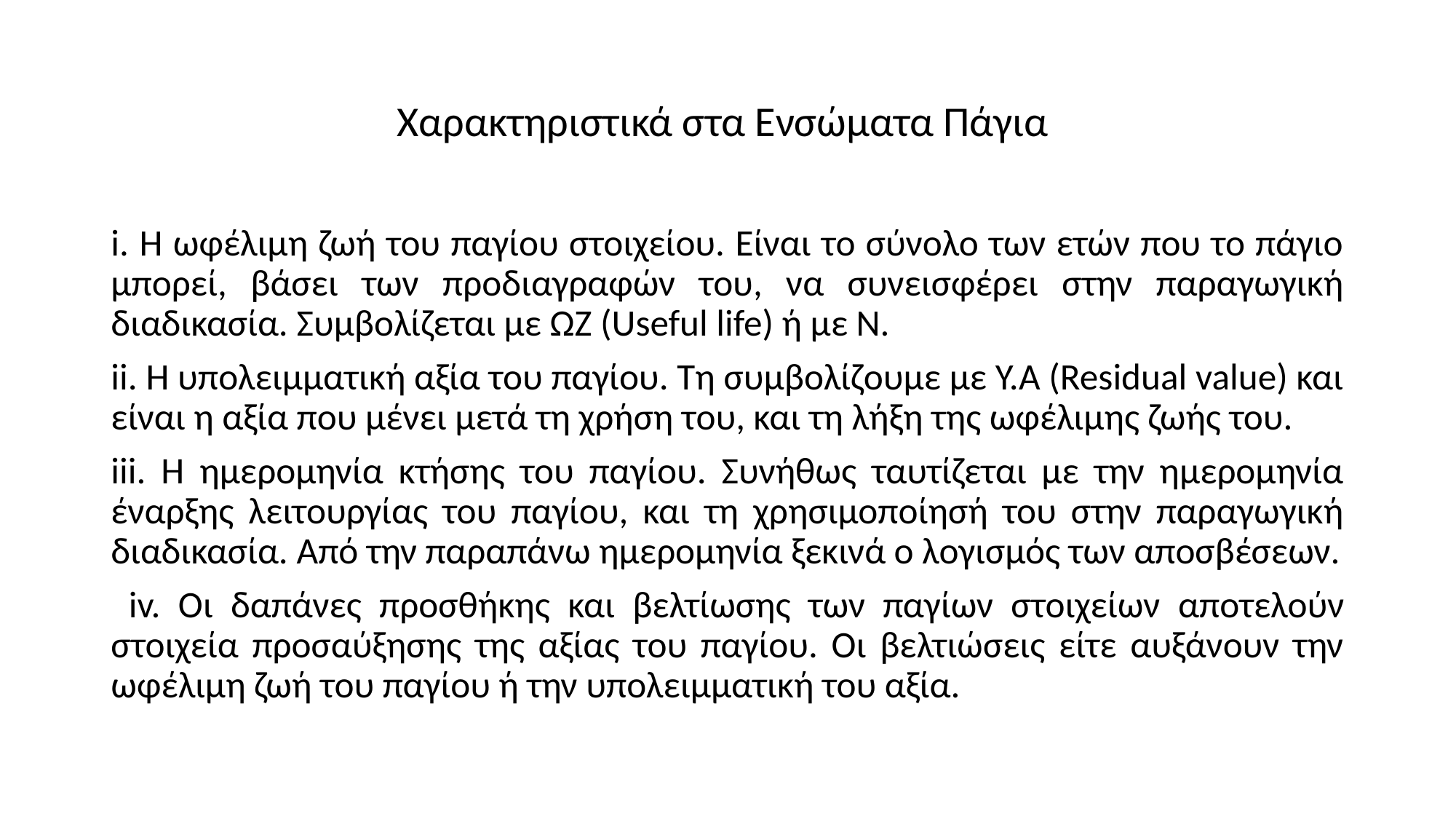

# Χαρακτηριστικά στα Ενσώματα Πάγια
i. Η ωφέλιμη ζωή του παγίου στοιχείου. Είναι το σύνολο των ετών που το πάγιο μπορεί, βάσει των προδιαγραφών του, να συνεισφέρει στην παραγωγική διαδικασία. Συμβολίζεται με ΩΖ (Useful life) ή με Ν.
ii. Η υπολειμματική αξία του παγίου. Τη συμβολίζουμε με Υ.Α (Residual value) και είναι η αξία που μένει μετά τη χρήση του, και τη λήξη της ωφέλιμης ζωής του.
iii. Η ημερομηνία κτήσης του παγίου. Συνήθως ταυτίζεται με την ημερομηνία έναρξης λειτουργίας του παγίου, και τη χρησιμοποίησή του στην παραγωγική διαδικασία. Από την παραπάνω ημερομηνία ξεκινά ο λογισμός των αποσβέσεων.
 iv. Οι δαπάνες προσθήκης και βελτίωσης των παγίων στοιχείων αποτελούν στοιχεία προσαύξησης της αξίας του παγίου. Οι βελτιώσεις είτε αυξάνουν την ωφέλιμη ζωή του παγίου ή την υπολειμματική του αξία.